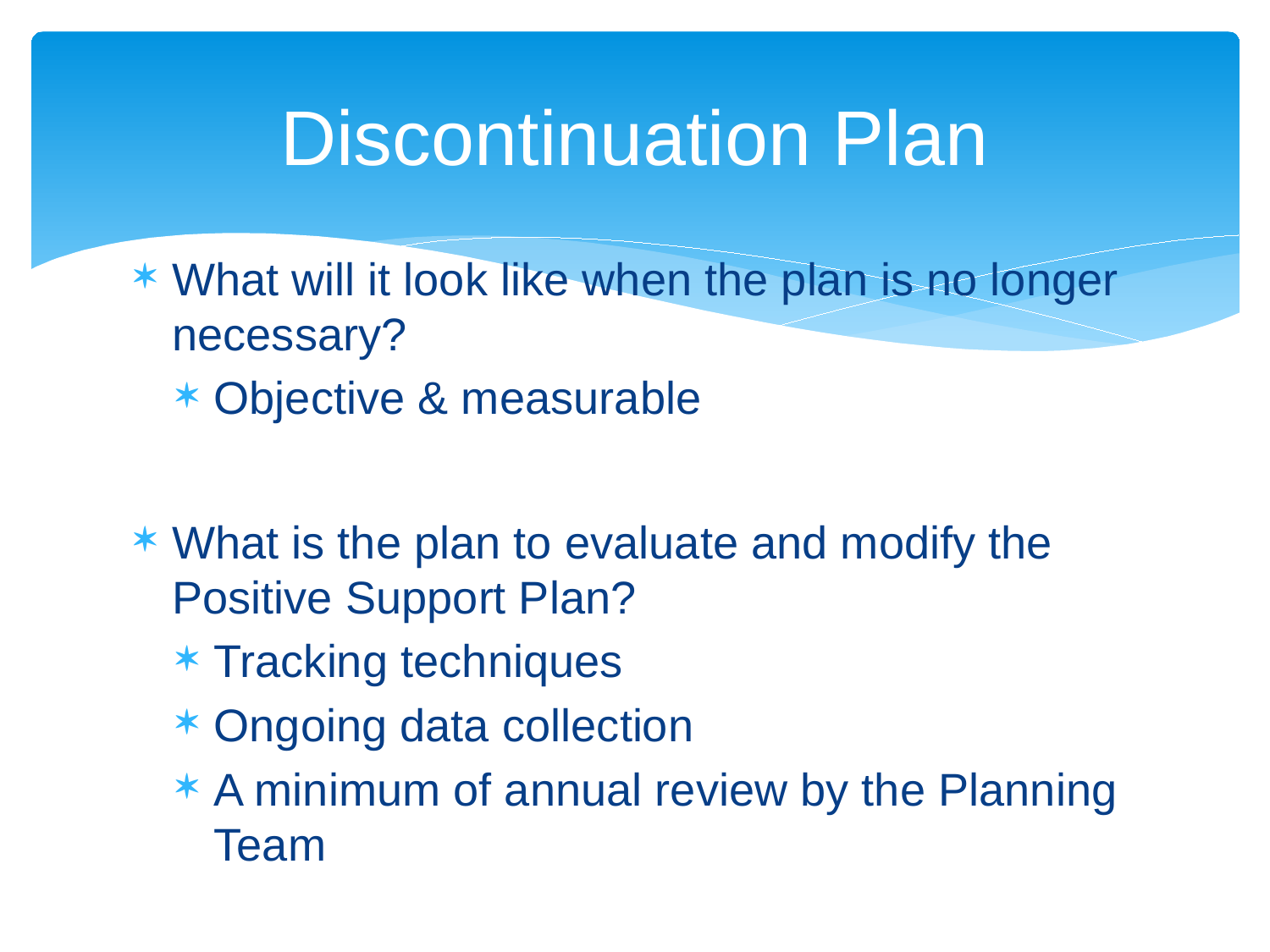

# Discontinuation Plan
What will it look like when the plan is no longer necessary?
Objective & measurable

What is the plan to evaluate and modify the Positive Support Plan?
Tracking techniques
Ongoing data collection
A minimum of annual review by the Planning Team